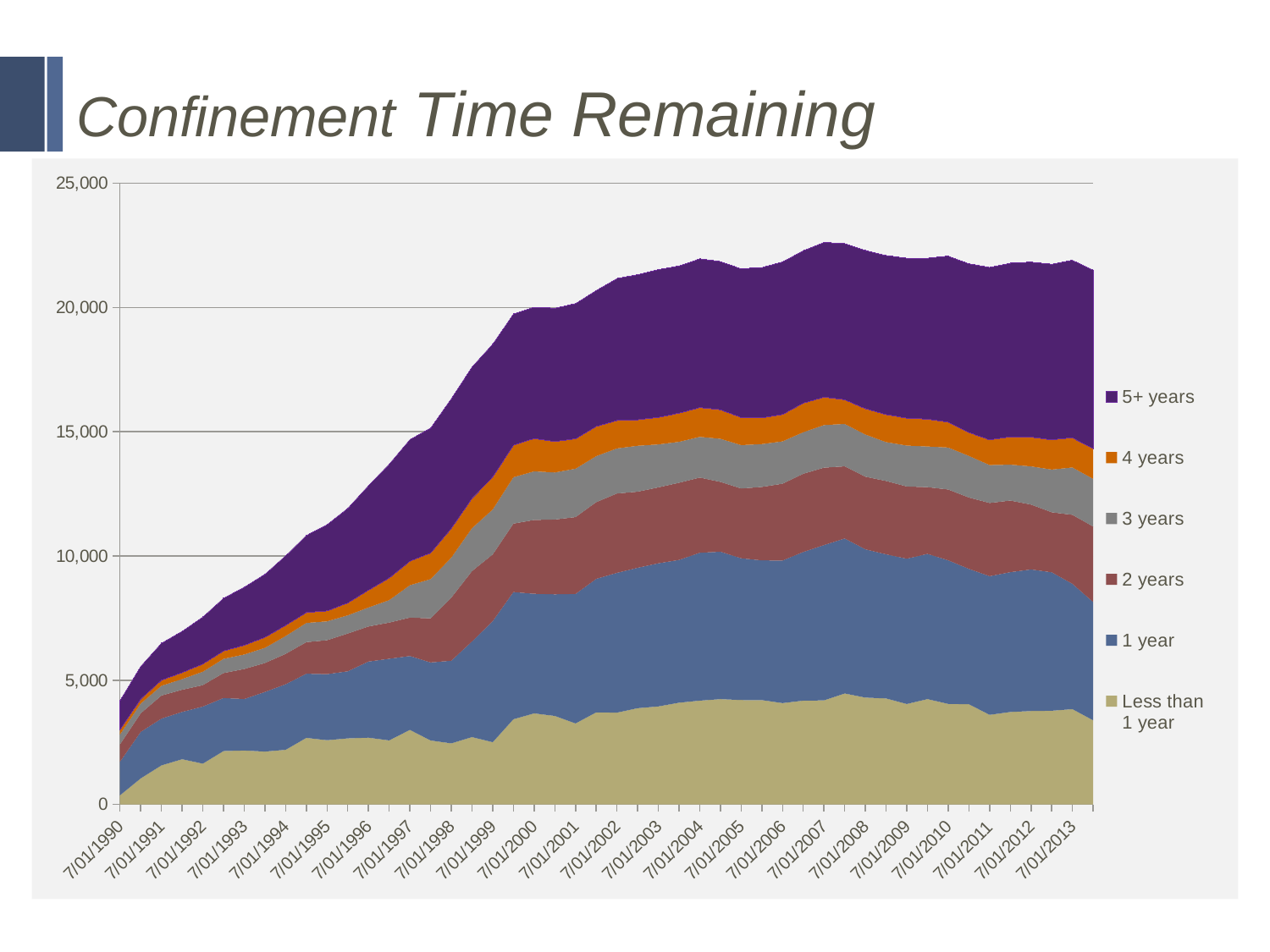

# Confinement Time Remaining

### Chart

| Category | Less than 1 year | 1 year | 2 years | 3 years | 4 years | 5+ years |
|---|---|---|---|---|---|---|
| 7/01/1990 | 367.0 | 1350.0 | 699.0 | 397.0 | 199.0 | 1172.0 |
| 12/31/1990 | 1047.0 | 1870.0 | 751.0 | 391.0 | 190.0 | 1312.0 |
| 7/01/1991 | 1569.0 | 1883.0 | 930.0 | 393.0 | 229.0 | 1487.0 |
| 12/31/1991 | 1819.0 | 1904.0 | 892.0 | 429.0 | 265.0 | 1662.0 |
| 7/01/1992 | 1640.0 | 2297.0 | 864.0 | 541.0 | 313.0 | 1892.0 |
| 12/31/1992 | 2148.0 | 2136.0 | 1003.0 | 572.0 | 319.0 | 2125.0 |
| 7/01/1993 | 2169.0 | 2073.0 | 1207.0 | 585.0 | 374.0 | 2339.0 |
| 12/31/1993 | 2128.0 | 2398.0 | 1165.0 | 612.0 | 426.0 | 2540.0 |
| 7/01/1994 | 2198.0 | 2639.0 | 1222.0 | 718.0 | 435.0 | 2802.0 |
| 12/31/1994 | 2679.0 | 2582.0 | 1272.0 | 772.0 | 420.0 | 3104.0 |
| 7/01/1995 | 2584.0 | 2659.0 | 1366.0 | 760.0 | 422.0 | 3475.0 |
| 12/31/1995 | 2659.0 | 2698.0 | 1522.0 | 732.0 | 503.0 | 3810.0 |
| 7/01/1996 | 2687.0 | 3062.0 | 1412.0 | 766.0 | 701.0 | 4209.0 |
| 12/31/1996 | 2575.0 | 3288.0 | 1455.0 | 903.0 | 893.0 | 4587.0 |
| 7/01/1997 | 3000.0 | 2973.0 | 1547.0 | 1303.0 | 971.0 | 4897.0 |
| 12/31/1997 | 2573.0 | 3141.0 | 1775.0 | 1578.0 | 1056.0 | 5032.0 |
| 7/01/1998 | 2457.0 | 3327.0 | 2538.0 | 1613.0 | 1184.0 | 5218.0 |
| 12/31/1998 | 2710.0 | 3848.0 | 2832.0 | 1730.0 | 1206.0 | 5288.0 |
| 7/01/1999 | 2503.0 | 4871.0 | 2686.0 | 1812.0 | 1314.0 | 5349.0 |
| 12/31/1999 | 3428.0 | 5120.0 | 2756.0 | 1866.0 | 1292.0 | 5281.0 |
| 7/01/2000 | 3663.0 | 4815.0 | 2975.0 | 1955.0 | 1325.0 | 5282.0 |
| 12/31/2000 | 3562.0 | 4896.0 | 3011.0 | 1893.0 | 1246.0 | 5364.0 |
| 7/01/2001 | 3260.0 | 5211.0 | 3096.0 | 1947.0 | 1208.0 | 5442.0 |
| 12/31/2001 | 3707.0 | 5371.0 | 3091.0 | 1851.0 | 1200.0 | 5472.0 |
| 7/01/2002 | 3694.0 | 5626.0 | 3197.0 | 1814.0 | 1126.0 | 5714.0 |
| 12/31/2002 | 3872.0 | 5651.0 | 3066.0 | 1848.0 | 1047.0 | 5841.0 |
| 7/01/2003 | 3944.0 | 5760.0 | 3057.0 | 1730.0 | 1088.0 | 5948.0 |
| 12/31/2003 | 4095.0 | 5746.0 | 3108.0 | 1646.0 | 1158.0 | 5923.0 |
| 7/01/2004 | 4177.0 | 5952.0 | 3028.0 | 1638.0 | 1181.0 | 5987.0 |
| 12/31/2004 | 4237.0 | 5933.0 | 2813.0 | 1735.0 | 1171.0 | 5965.0 |
| 7/01/2005 | 4201.0 | 5706.0 | 2810.0 | 1746.0 | 1117.0 | 5984.0 |
| 12/31/2005 | 4198.0 | 5625.0 | 2956.0 | 1726.0 | 1059.0 | 6047.0 |
| 7/01/2006 | 4078.0 | 5738.0 | 3095.0 | 1704.0 | 1086.0 | 6140.0 |
| 12/31/2006 | 4177.0 | 5984.0 | 3149.0 | 1673.0 | 1175.0 | 6135.0 |
| 7/01/2007 | 4187.0 | 6251.0 | 3117.0 | 1715.0 | 1124.0 | 6230.0 |
| 12/31/2007 | 4467.0 | 6236.0 | 2908.0 | 1704.0 | 980.0 | 6279.0 |
| 7/01/2008 | 4299.0 | 5969.0 | 2924.0 | 1698.0 | 1042.0 | 6370.0 |
| 12/31/2008 | 4265.0 | 5801.0 | 2953.0 | 1565.0 | 1111.0 | 6402.0 |
| 7/01/2009 | 4042.0 | 5848.0 | 2908.0 | 1648.0 | 1105.0 | 6436.0 |
| 12/31/2009 | 4240.0 | 5844.0 | 2688.0 | 1636.0 | 1101.0 | 6478.0 |
| 7/01/2010 | 4046.0 | 5779.0 | 2851.0 | 1690.0 | 1026.0 | 6682.0 |
| 12/31/2010 | 4031.0 | 5448.0 | 2875.0 | 1674.0 | 947.0 | 6789.0 |
| 7/01/2011 | 3606.0 | 5579.0 | 2948.0 | 1528.0 | 1017.0 | 6938.0 |
| 12/31/2011 | 3720.0 | 5628.0 | 2885.0 | 1443.0 | 1122.0 | 6989.0 |
| 7/01/2012 | 3758.0 | 5698.0 | 2614.0 | 1539.0 | 1176.0 | 7045.0 |
| 12/31/2012 | 3771.0 | 5572.0 | 2417.0 | 1719.0 | 1200.0 | 7067.0 |
| 7/01/2013 | 3834.0 | 5044.0 | 2780.0 | 1907.0 | 1197.0 | 7145.0 |
| 12/31/2013 | 3384.0 | 4759.0 | 3041.0 | 1922.0 | 1219.0 | 7186.0 |